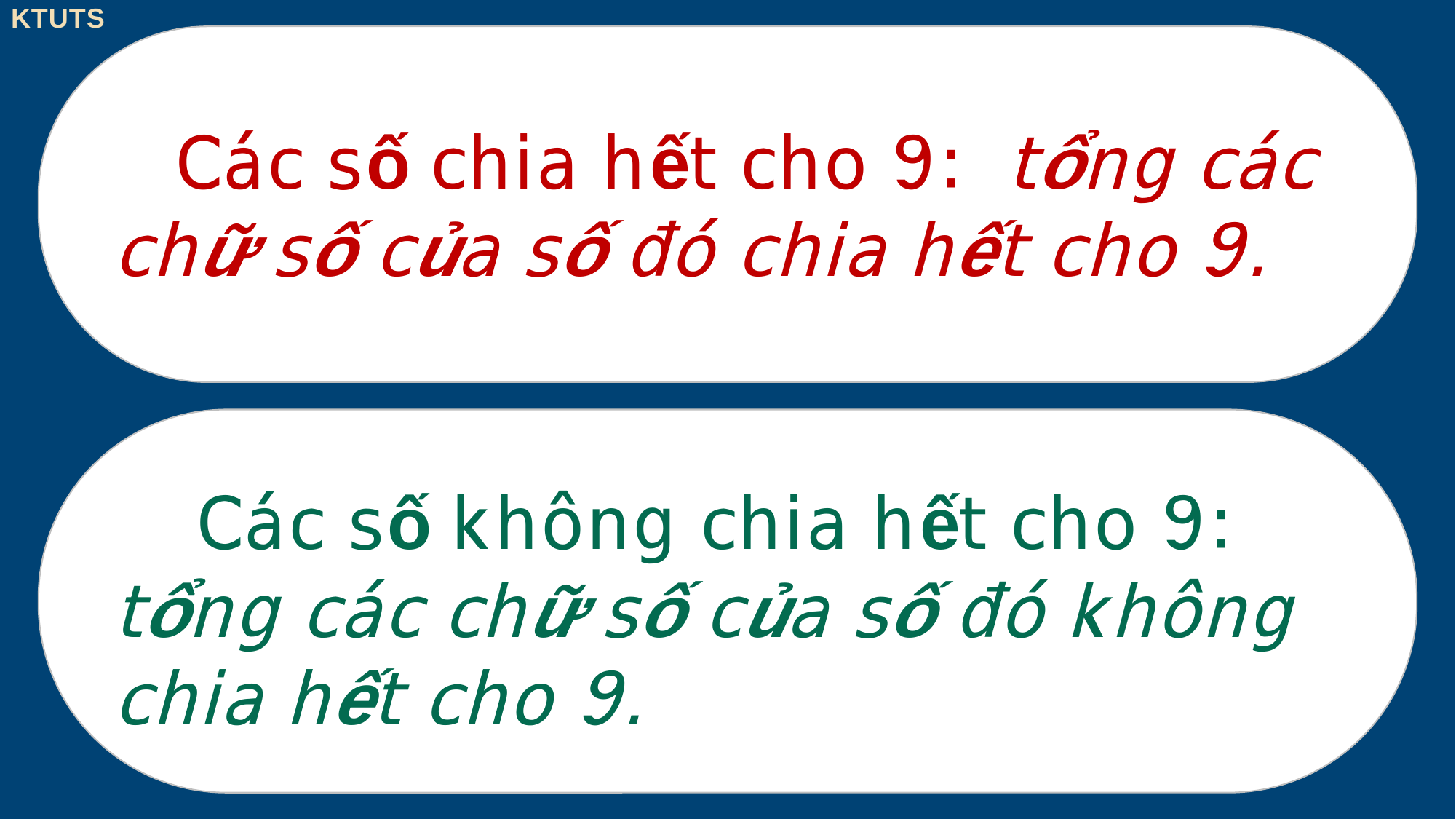

tổng các chữ số của số đó chia hết cho 9.
  Các số chia hết cho 9:

Các số không chia hết cho 9:
tổng các chữ số của số đó không chia hết cho 9.